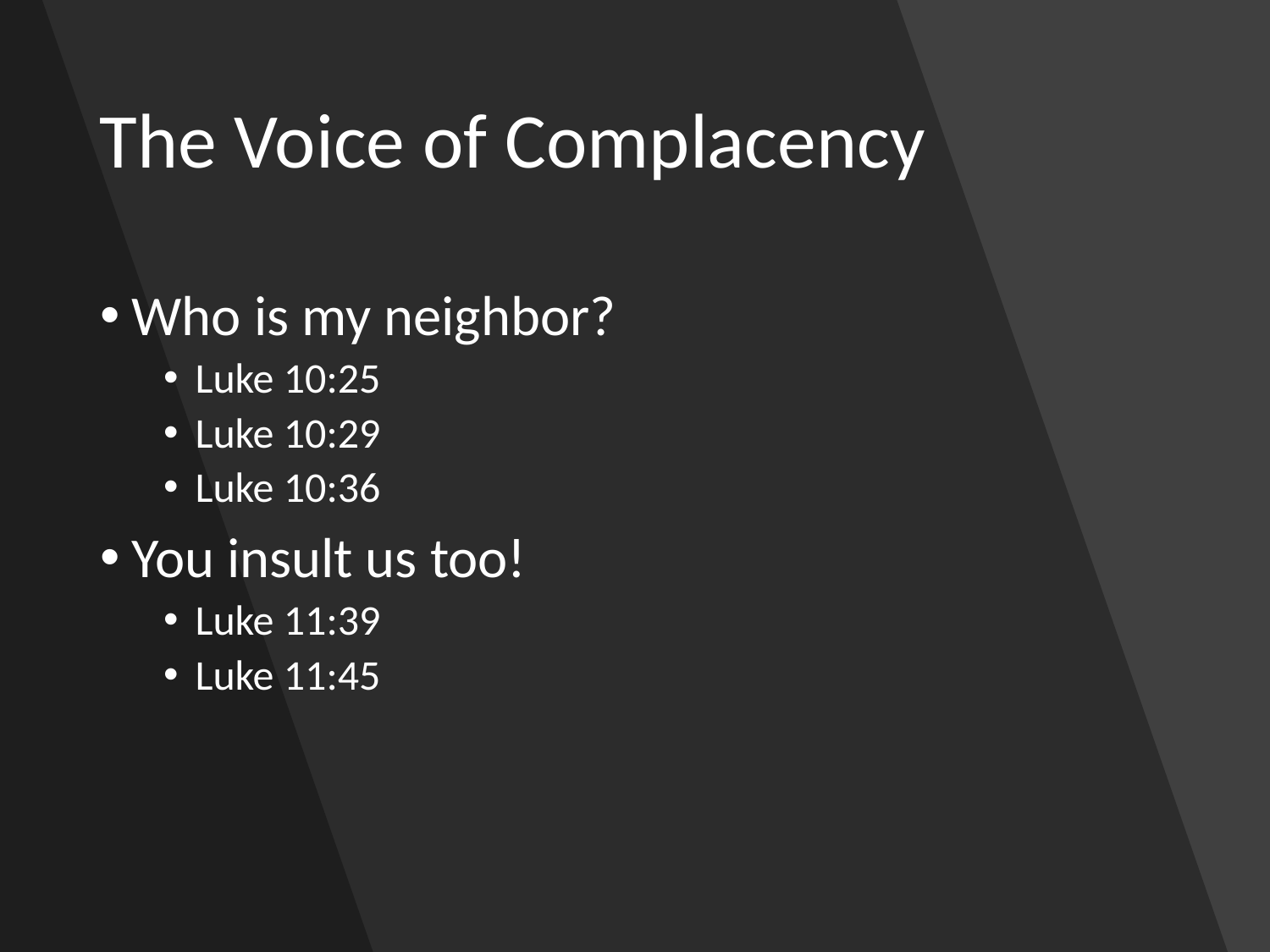

# The Voice of Complacency
Who is my neighbor?
Luke 10:25
Luke 10:29
Luke 10:36
You insult us too!
Luke 11:39
Luke 11:45